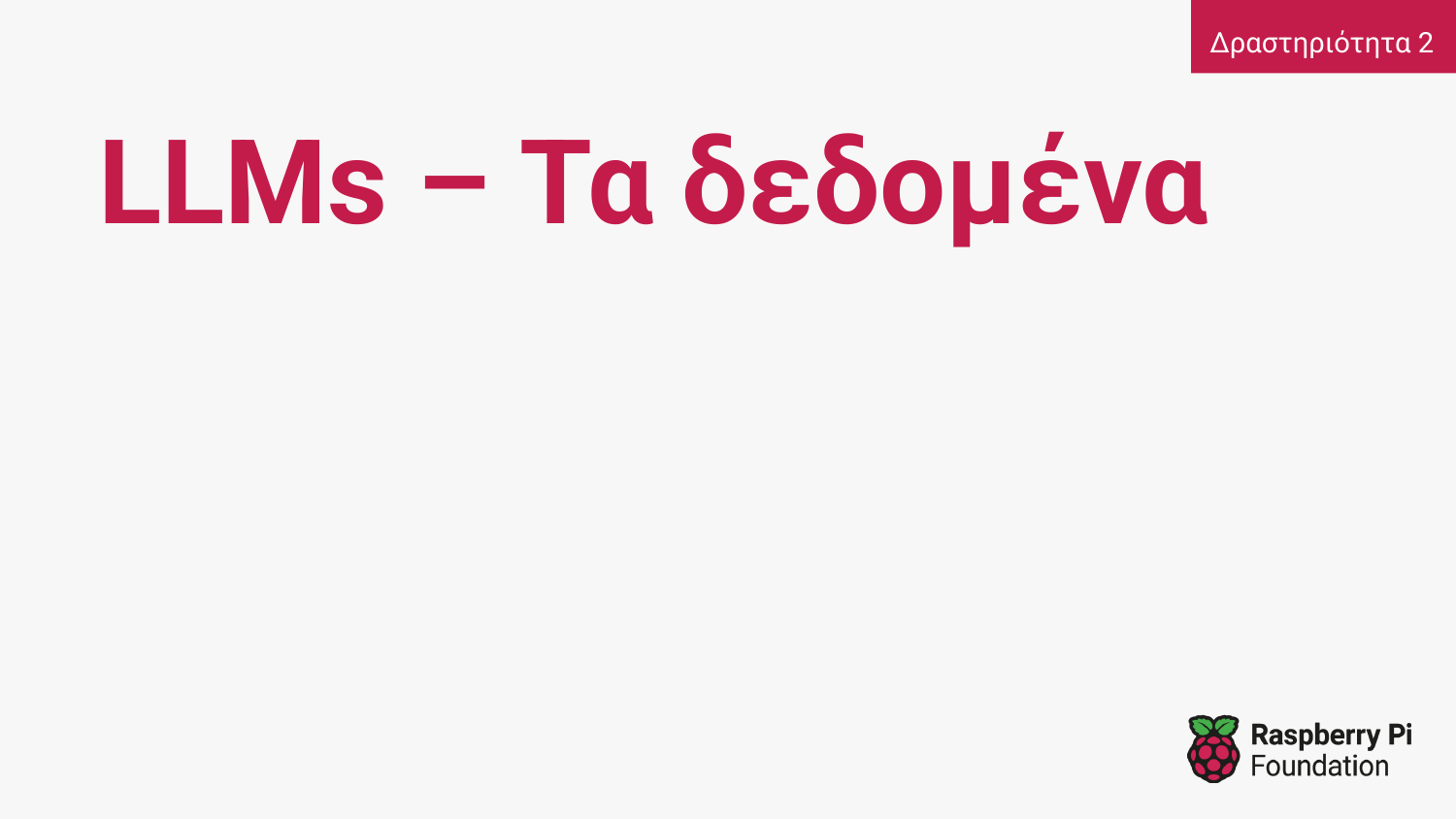

Δραστηριότητα 2
# LLMs – Τα δεδομένα